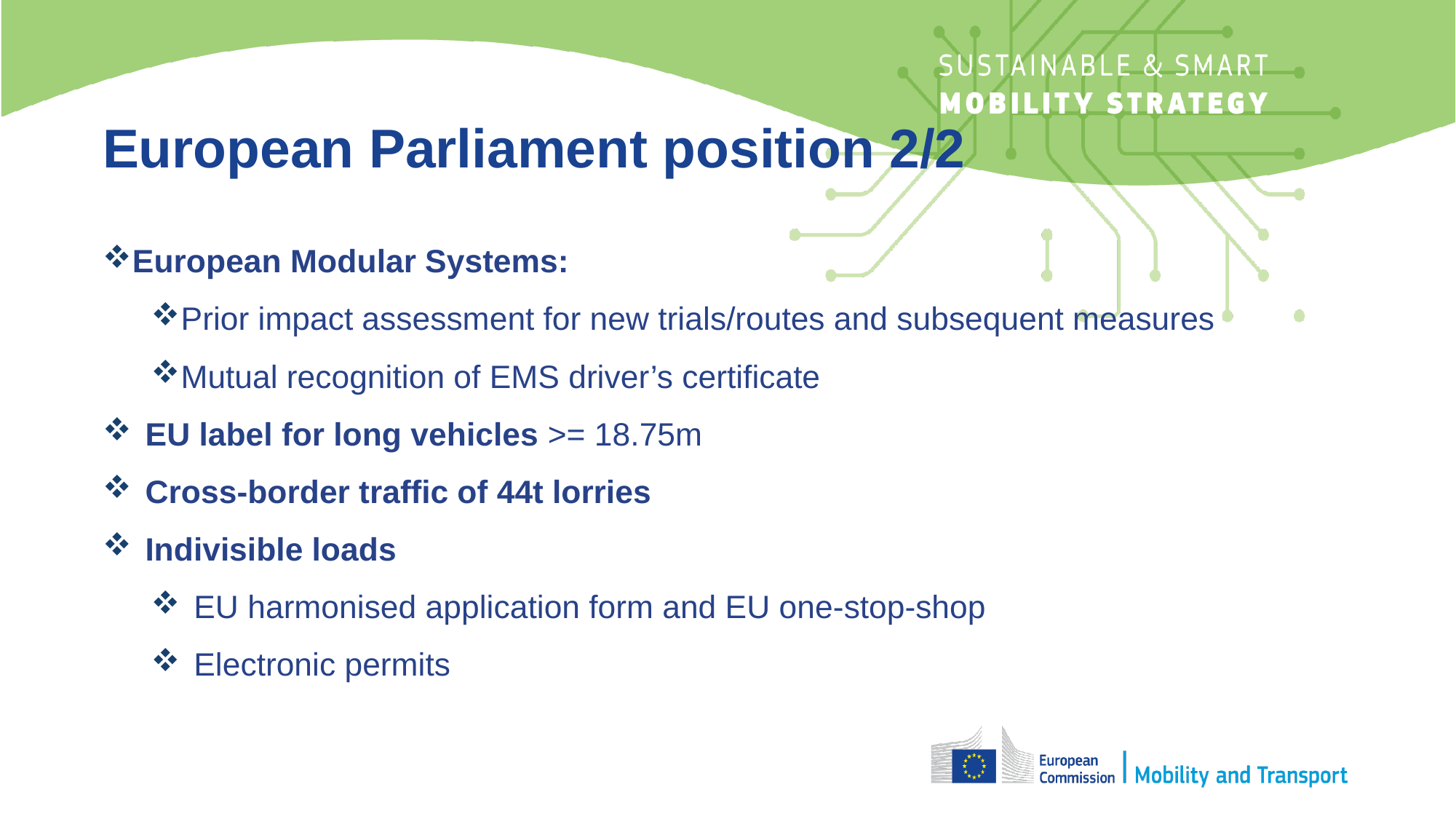

# European Parliament position 2/2
European Modular Systems:
Prior impact assessment for new trials/routes and subsequent measures
Mutual recognition of EMS driver’s certificate
EU label for long vehicles >= 18.75m
Cross-border traffic of 44t lorries
Indivisible loads
EU harmonised application form and EU one-stop-shop
Electronic permits